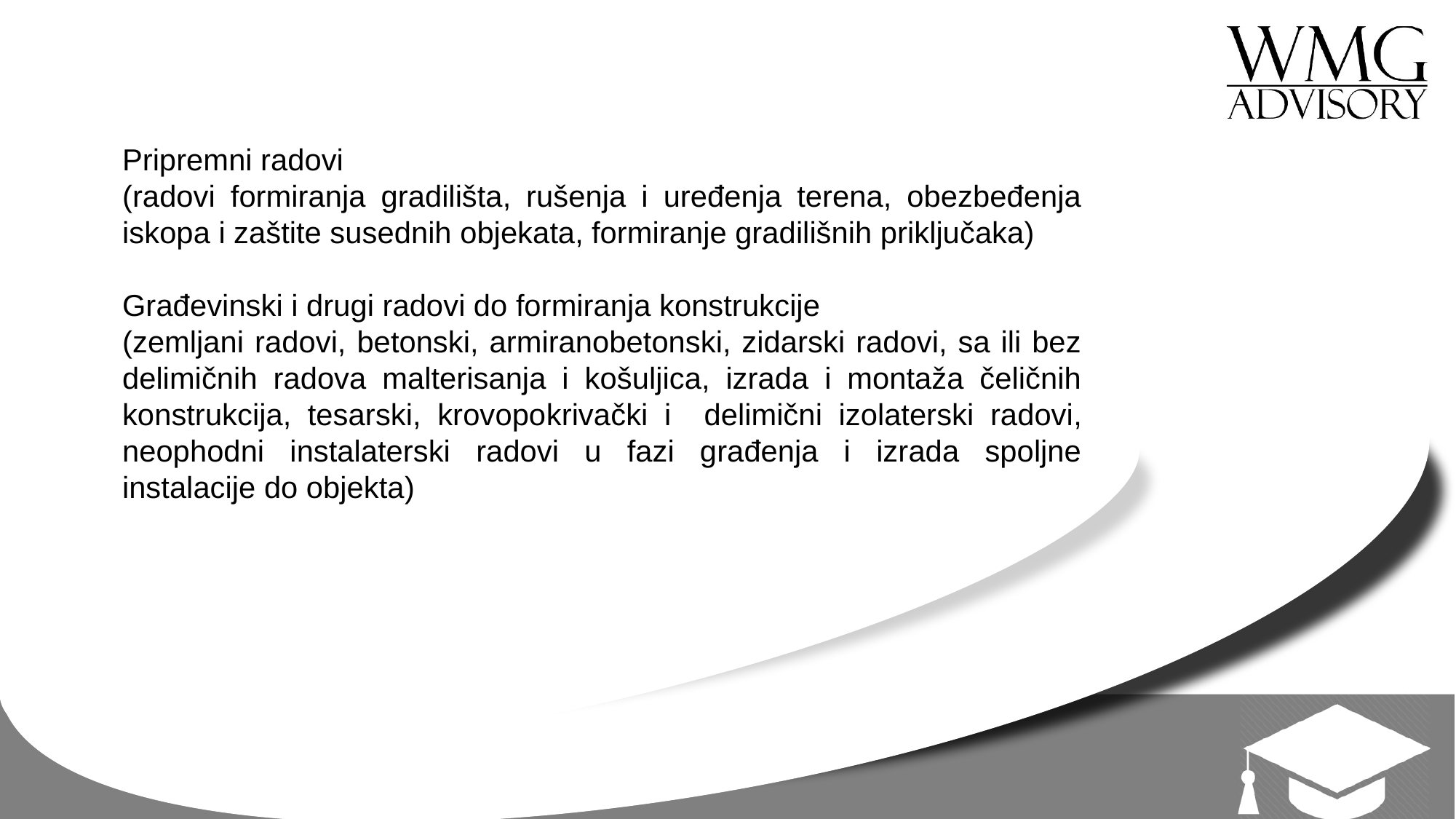

Pripremni radovi
(radovi formiranja gradilišta, rušenja i uređenja terena, obezbeđenja iskopa i zaštite susednih objekata, formiranje gradilišnih priključaka)

Građevinski i drugi radovi do formiranja konstrukcije
(zemljani radovi, betonski, armiranobetonski, zidarski radovi, sa ili bez delimičnih radova malterisanja i košuljica, izrada i montaža čeličnih konstrukcija, tesarski, krovopokrivački i  delimični izolaterski radovi, neophodni instalaterski radovi u fazi građenja i izrada spoljne instalacije do objekta)